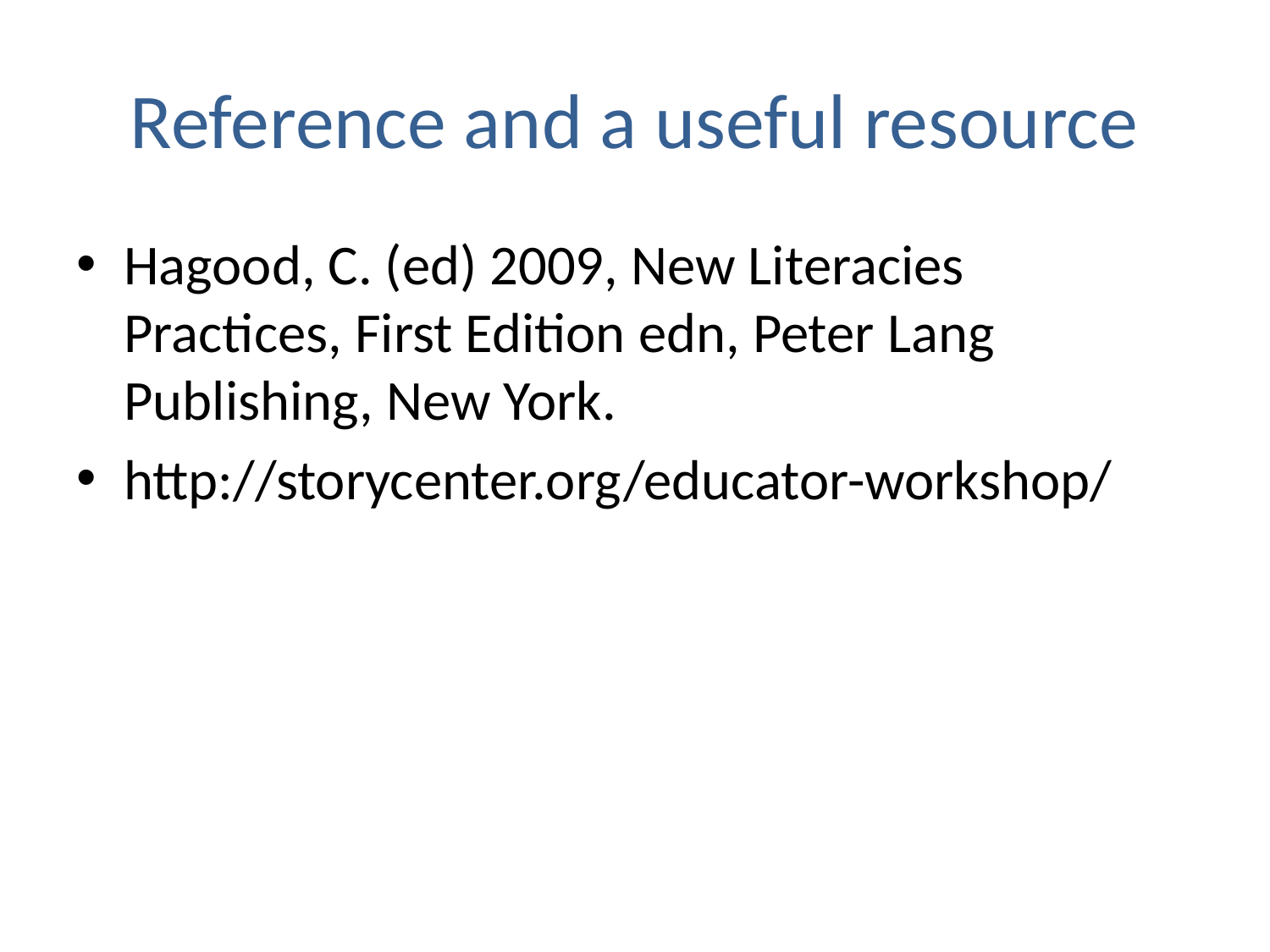

# Reference and a useful resource
Hagood, C. (ed) 2009, New Literacies Practices, First Edition edn, Peter Lang Publishing, New York.
http://storycenter.org/educator-workshop/